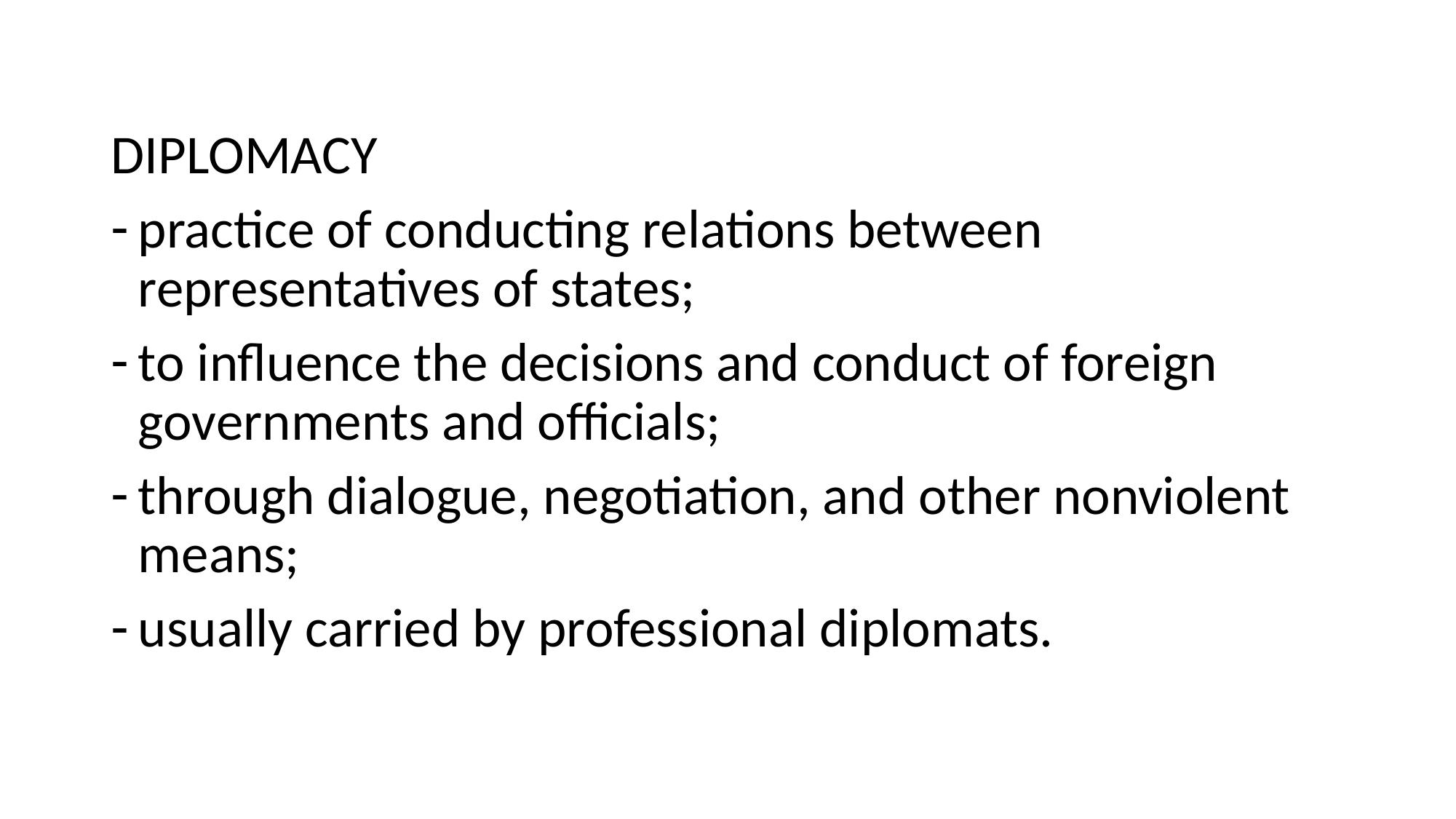

#
DIPLOMACY
practice of conducting relations between representatives of states;
to influence the decisions and conduct of foreign governments and officials;
through dialogue, negotiation, and other nonviolent means;
usually carried by professional diplomats.